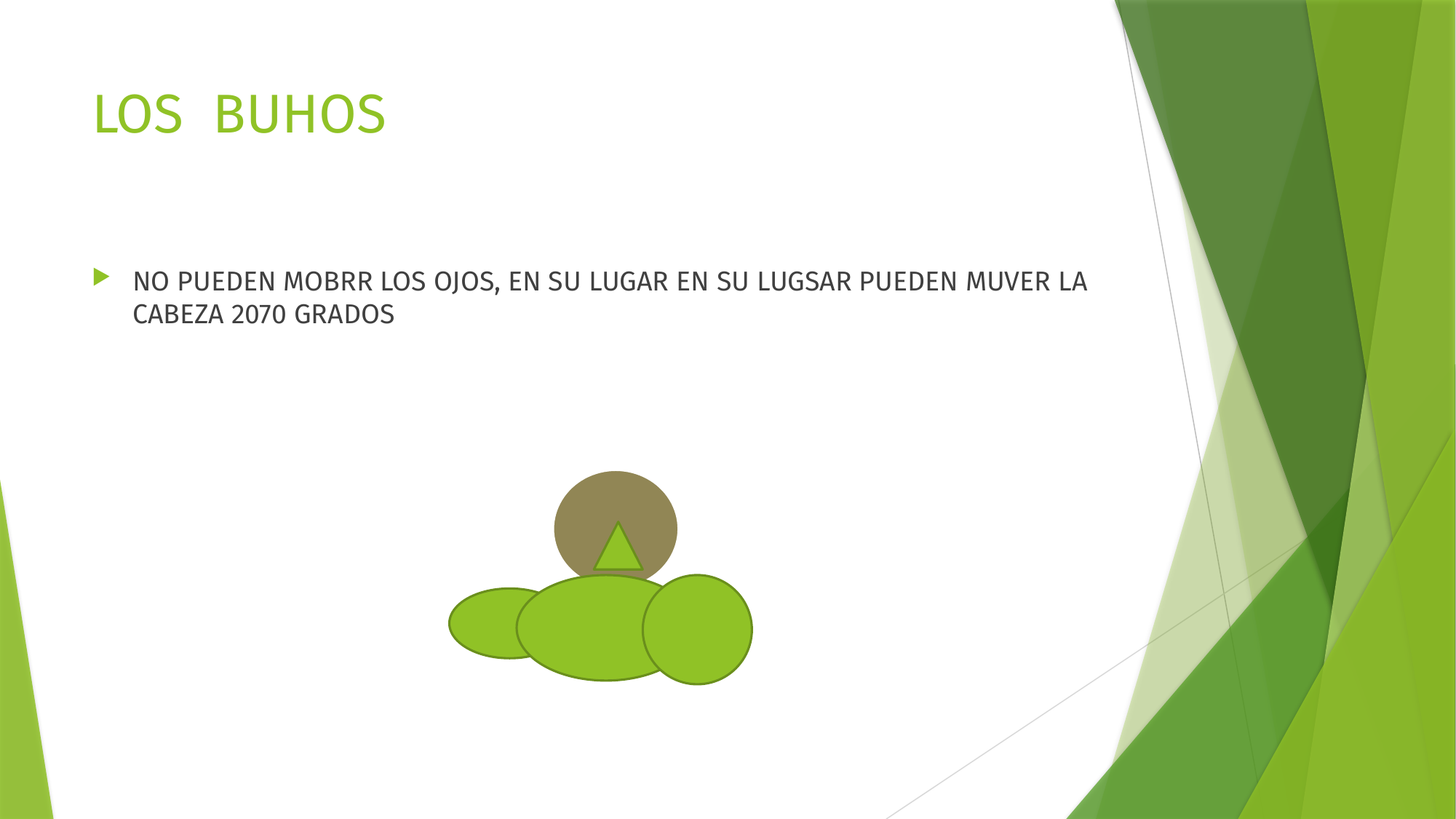

# LOS  BUHOS
NO PUEDEN MOBRR LOS OJOS, EN SU LUGAR EN SU LUGSAR PUEDEN MUVER LA CABEZA 2070 GRADOS